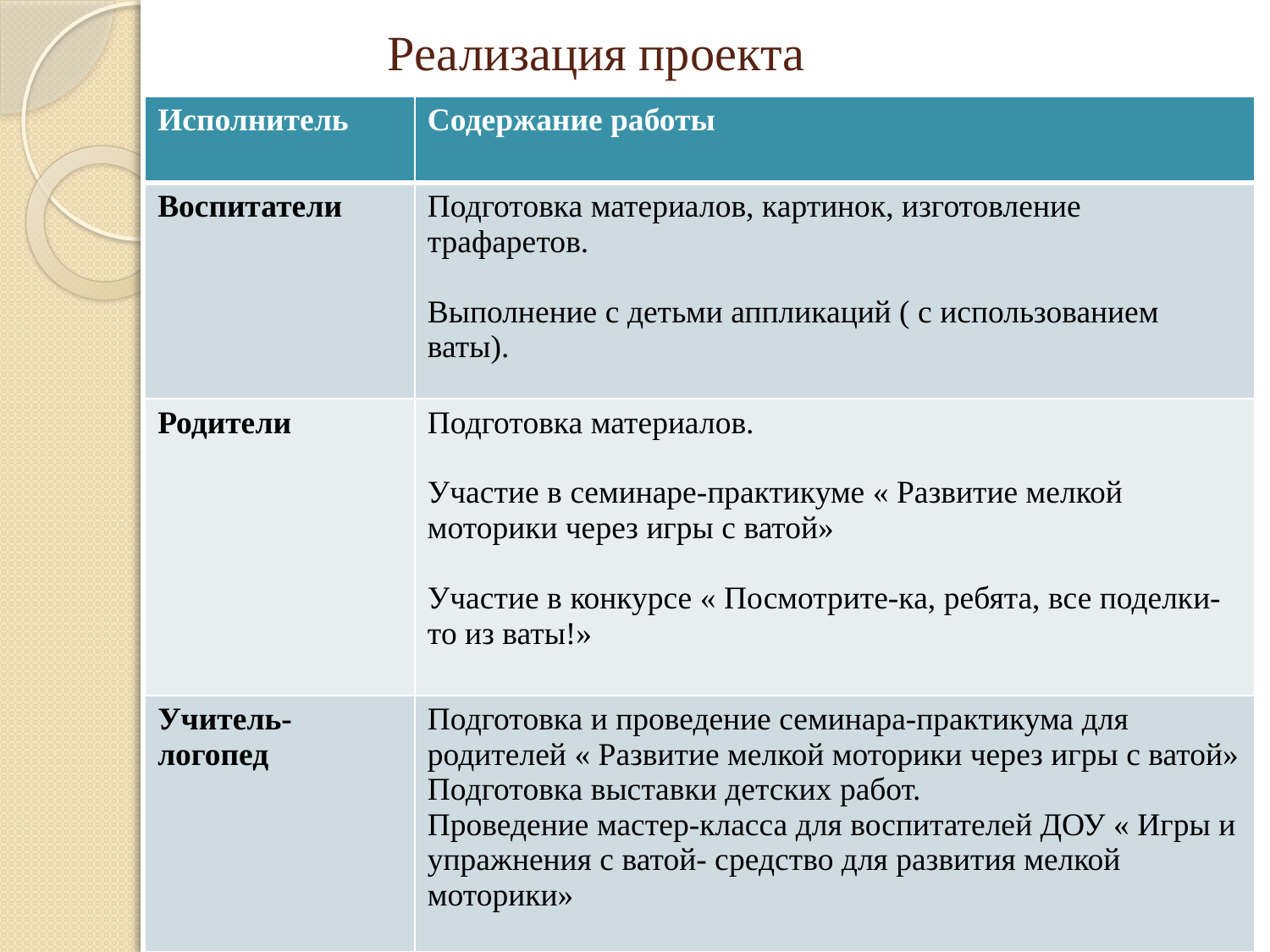

# Реализация проекта
| Исполнитель | Содержание работы |
| --- | --- |
| Воспитатели | Подготовка материалов, картинок, изготовление трафаретов. Выполнение с детьми аппликаций ( с использованием ваты). |
| Родители | Подготовка материалов. Участие в семинаре-практикуме « Развитие мелкой моторики через игры с ватой» Участие в конкурсе « Посмотрите-ка, ребята, все поделки-то из ваты!» |
| Учитель-логопед | Подготовка и проведение семинара-практикума для родителей « Развитие мелкой моторики через игры с ватой» Подготовка выставки детских работ. Проведение мастер-класса для воспитателей ДОУ « Игры и упражнения с ватой- средство для развития мелкой моторики» |